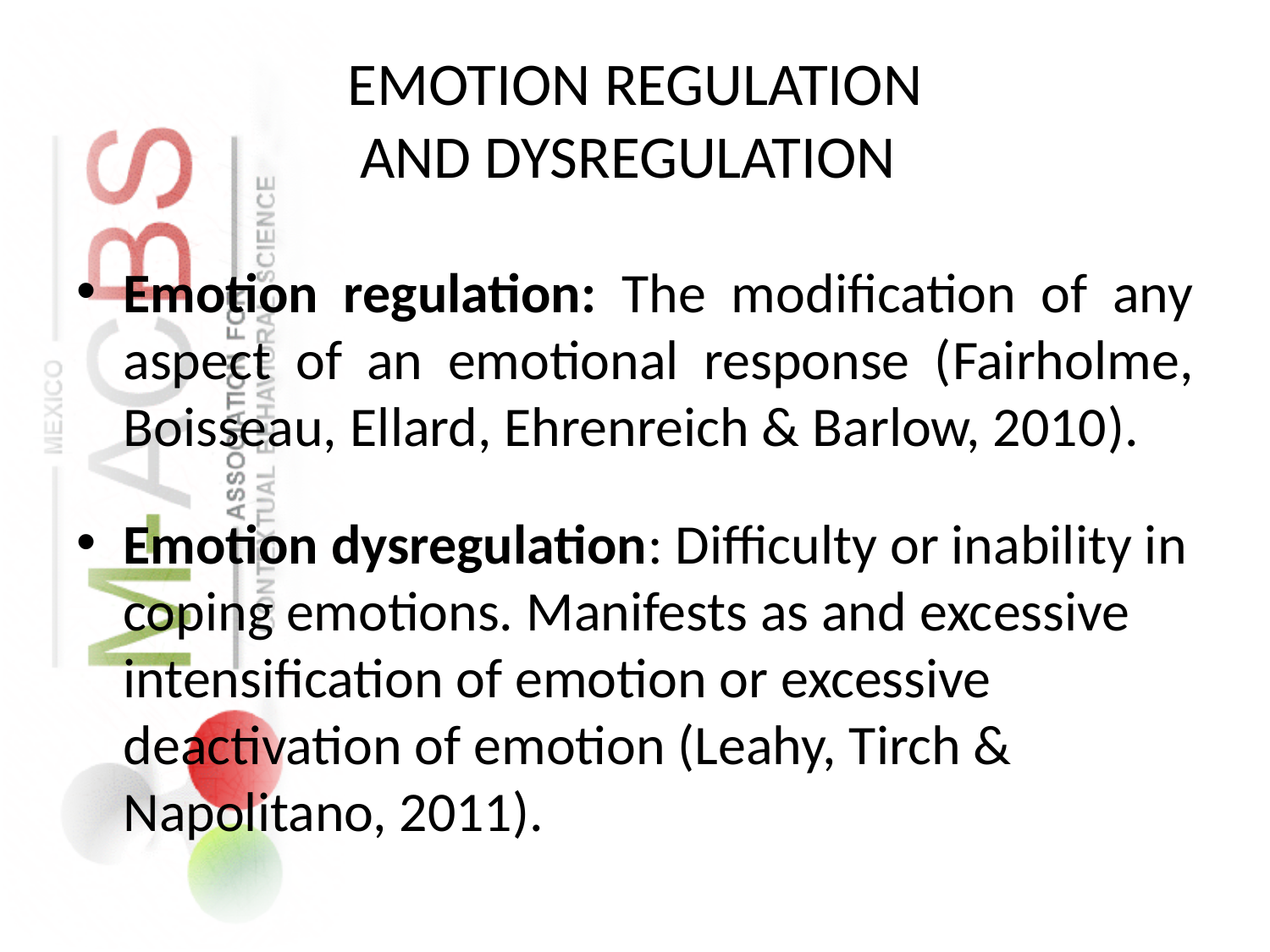

# EMOTION REGULATION AND DYSREGULATION

Emotion regulation: The modification of any aspect of an emotional response (Fairholme, Boisseau, Ellard, Ehrenreich & Barlow, 2010).

Emotion dysregulation: Difficulty or inability in coping emotions. Manifests as and excessive intensification of emotion or excessive deactivation of emotion (Leahy, Tirch & Napolitano, 2011).